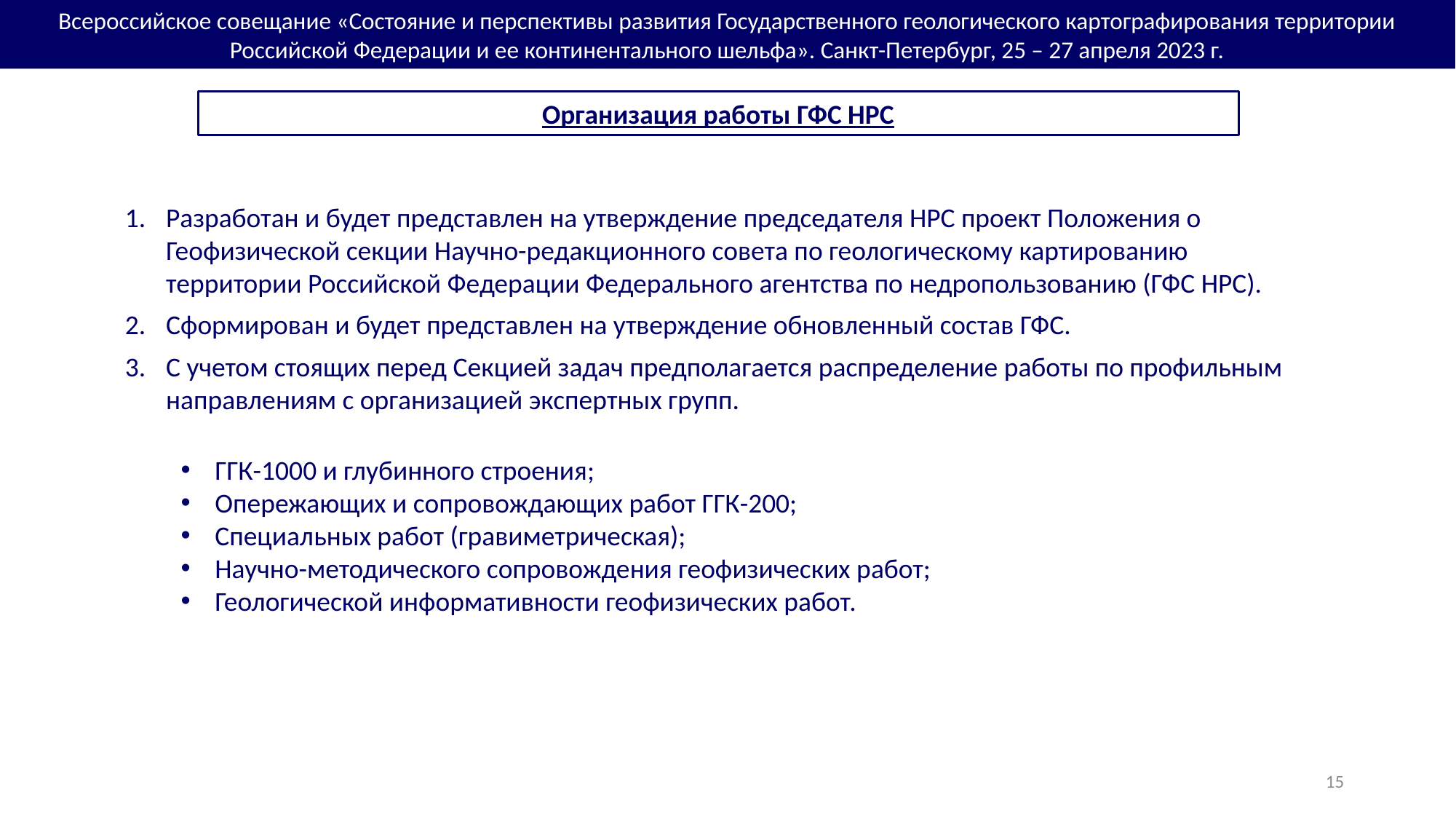

Всероссийское совещание «Состояние и перспективы развития Государственного геологического картографирования территории Российской Федерации и ее континентального шельфа». Санкт-Петербург, 25 – 27 апреля 2023 г.
Организация работы ГФС НРС
Разработан и будет представлен на утверждение председателя НРС проект Положения о Геофизической секции Научно-редакционного совета по геологическому картированию территории Российской Федерации Федерального агентства по недропользованию (ГФС НРС).
Сформирован и будет представлен на утверждение обновленный состав ГФС.
С учетом стоящих перед Секцией задач предполагается распределение работы по профильным направлениям с организацией экспертных групп.
ГГК-1000 и глубинного строения;
Опережающих и сопровождающих работ ГГК-200;
Специальных работ (гравиметрическая);
Научно-методического сопровождения геофизических работ;
Геологической информативности геофизических работ.

15